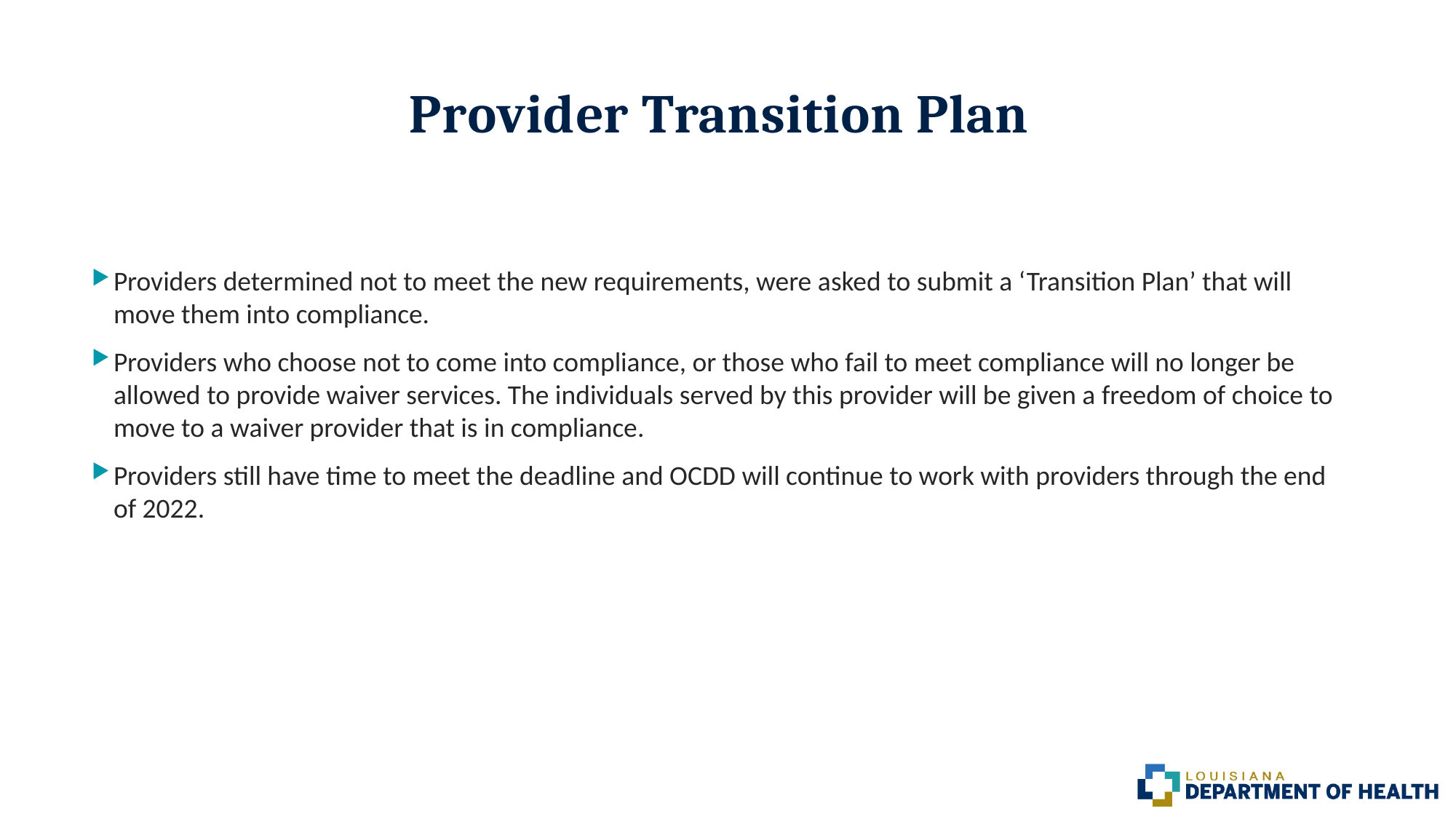

# Provider Transition Plan

Providers determined not to meet the new requirements, were asked to submit a ‘Transition Plan’ that will move them into compliance.
Providers who choose not to come into compliance, or those who fail to meet compliance will no longer be allowed to provide waiver services. The individuals served by this provider will be given a freedom of choice to move to a waiver provider that is in compliance.
Providers still have time to meet the deadline and OCDD will continue to work with providers through the end of 2022.